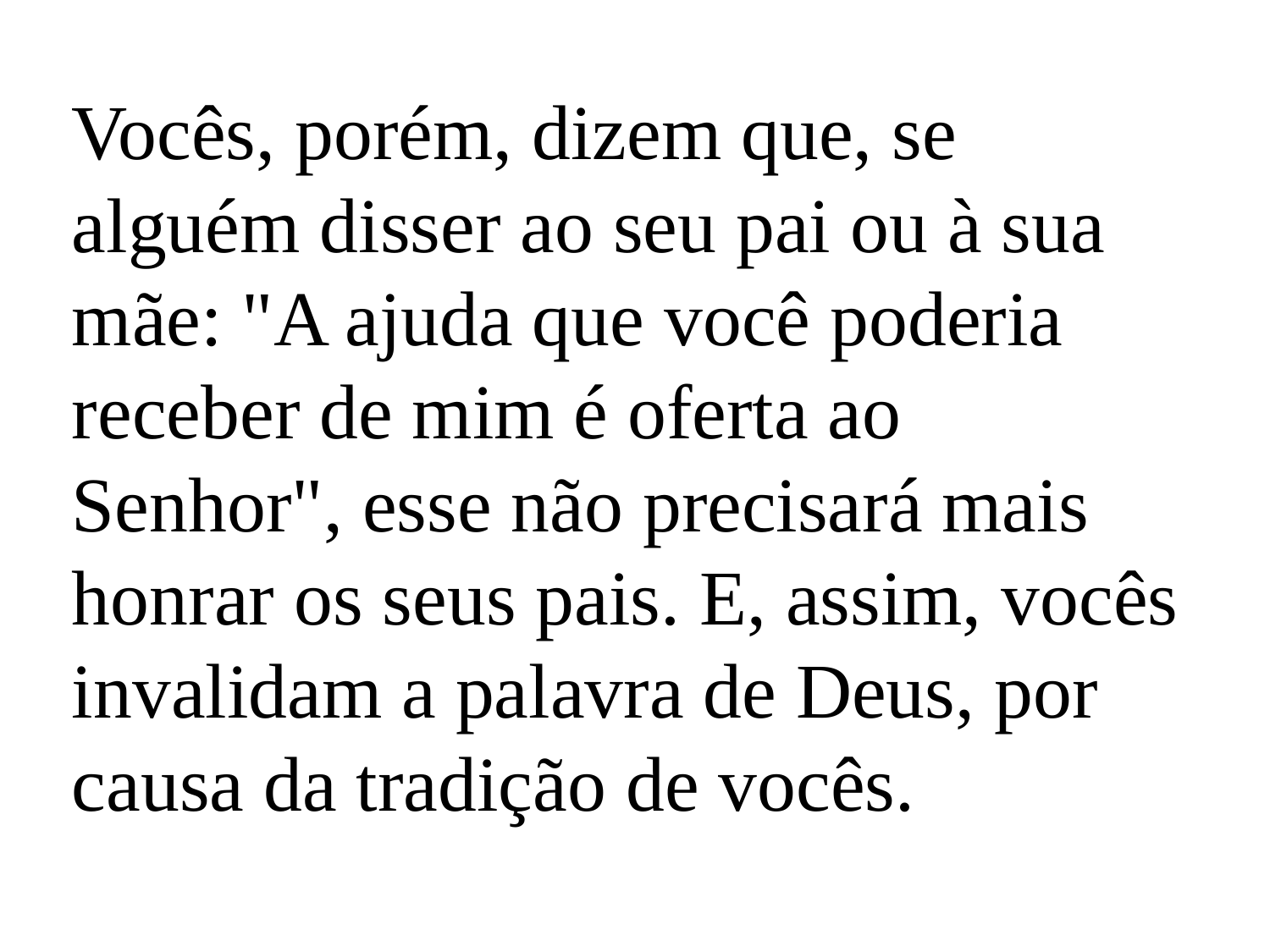

Vocês, porém, dizem que, se alguém disser ao seu pai ou à sua mãe: "A ajuda que você poderia receber de mim é oferta ao Senhor", esse não precisará mais honrar os seus pais. E, assim, vocês invalidam a palavra de Deus, por causa da tradição de vocês.